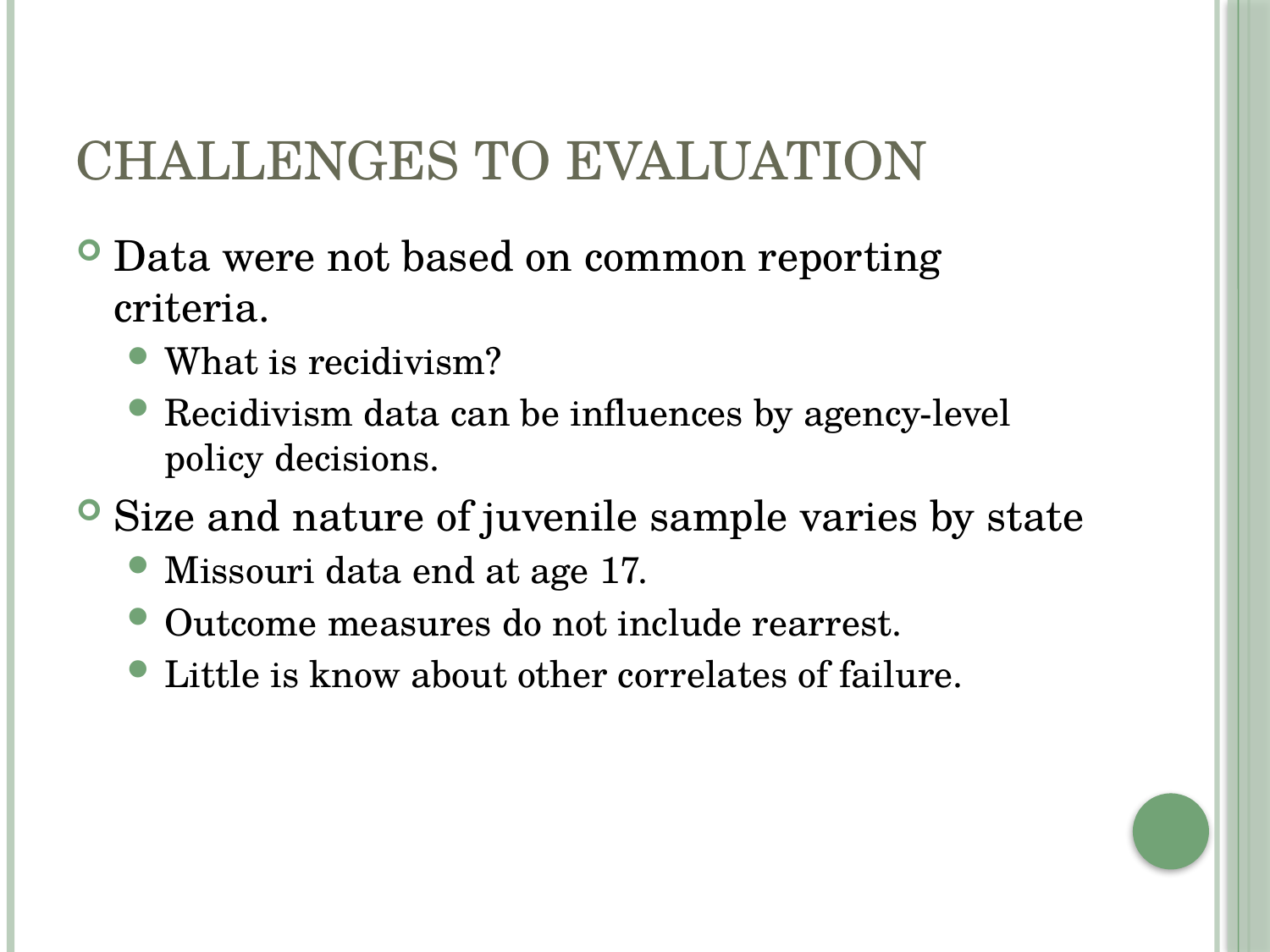

# Challenges to Evaluation
Data were not based on common reporting criteria.
What is recidivism?
Recidivism data can be influences by agency-level policy decisions.
Size and nature of juvenile sample varies by state
Missouri data end at age 17.
Outcome measures do not include rearrest.
Little is know about other correlates of failure.